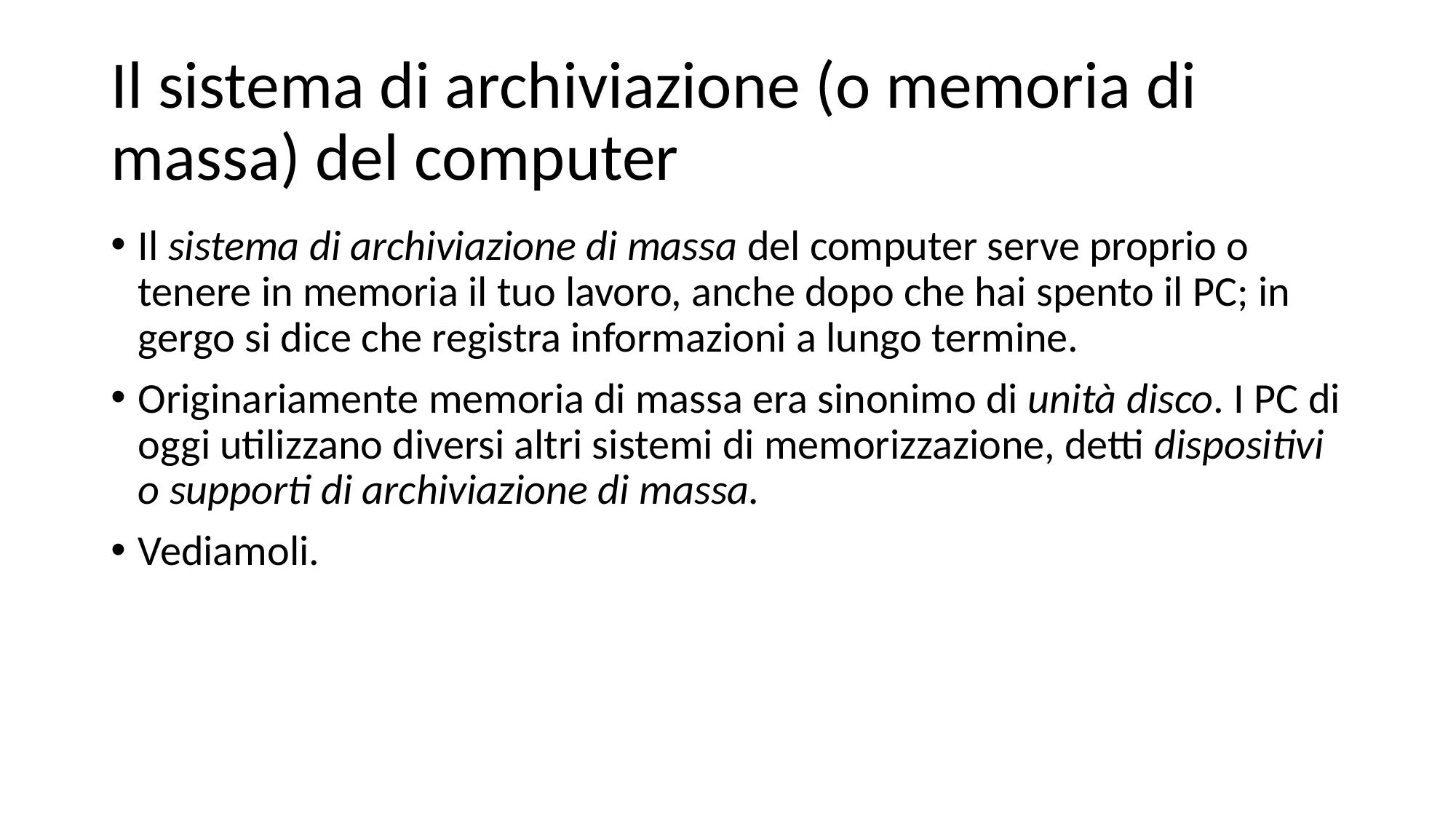

# Il sistema di archiviazione (o memoria di massa) del computer
Il sistema di archiviazione di massa del computer serve proprio o tenere in memoria il tuo lavoro, anche dopo che hai spento il PC; in gergo si dice che registra informazioni a lungo termine.
Originariamente memoria di massa era sinonimo di unità disco. I PC di oggi utilizzano diversi altri sistemi di memorizzazione, detti dispositivi o supporti di archiviazione di massa.
Vediamoli.